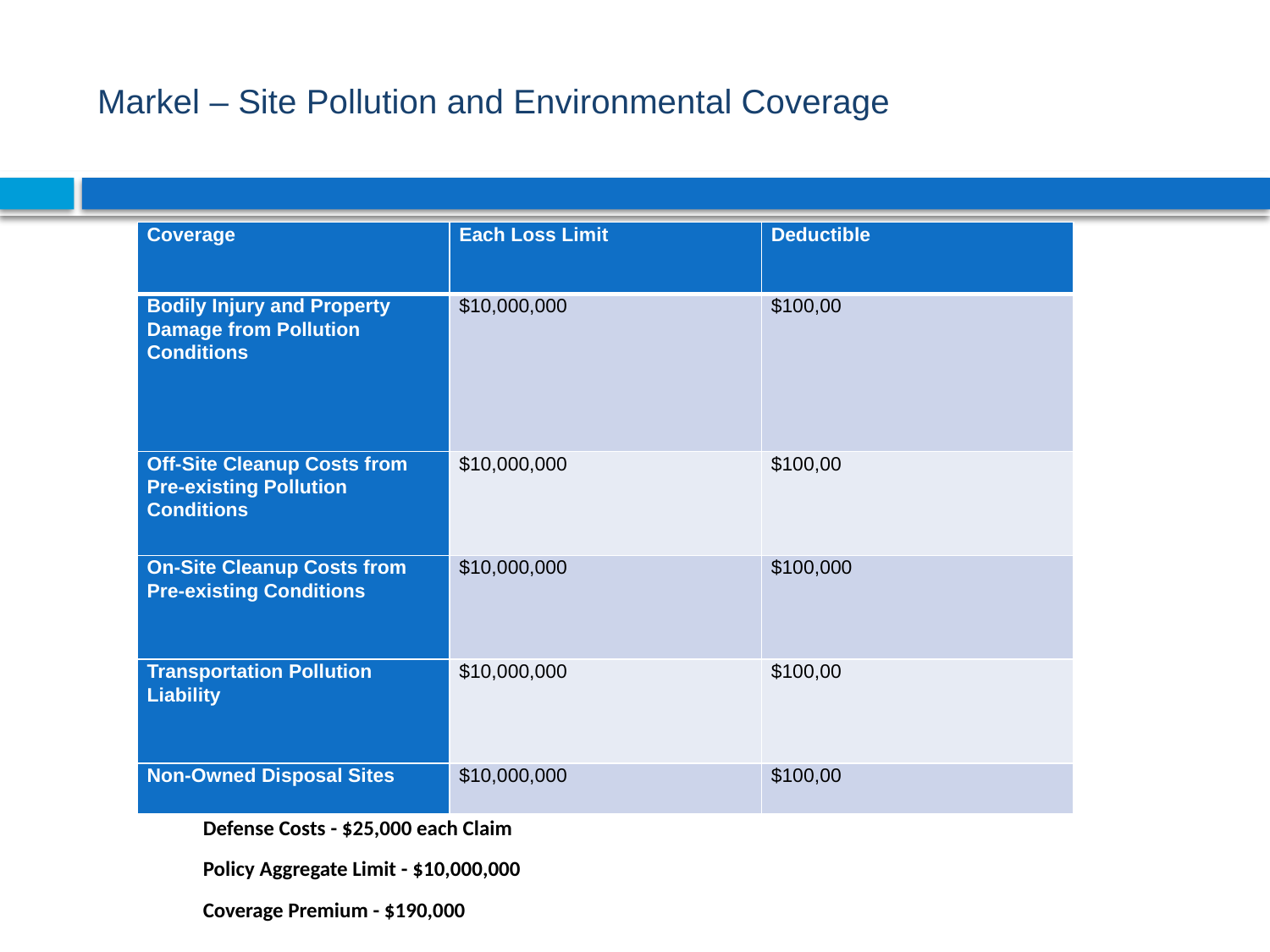

# Markel – Site Pollution and Environmental Coverage
| Coverage | Each Loss Limit | Deductible |
| --- | --- | --- |
| Bodily Injury and Property Damage from Pollution Conditions | $10,000,000 | $100,00 |
| Off-Site Cleanup Costs from Pre-existing Pollution Conditions | $10,000,000 | $100,00 |
| On-Site Cleanup Costs from Pre-existing Conditions | $10,000,000 | $100,000 |
| Transportation Pollution Liability | $10,000,000 | $100,00 |
| Non-Owned Disposal Sites | $10,000,000 | $100,00 |
Defense Costs - $25,000 each Claim
Policy Aggregate Limit - $10,000,000
Coverage Premium - $190,000